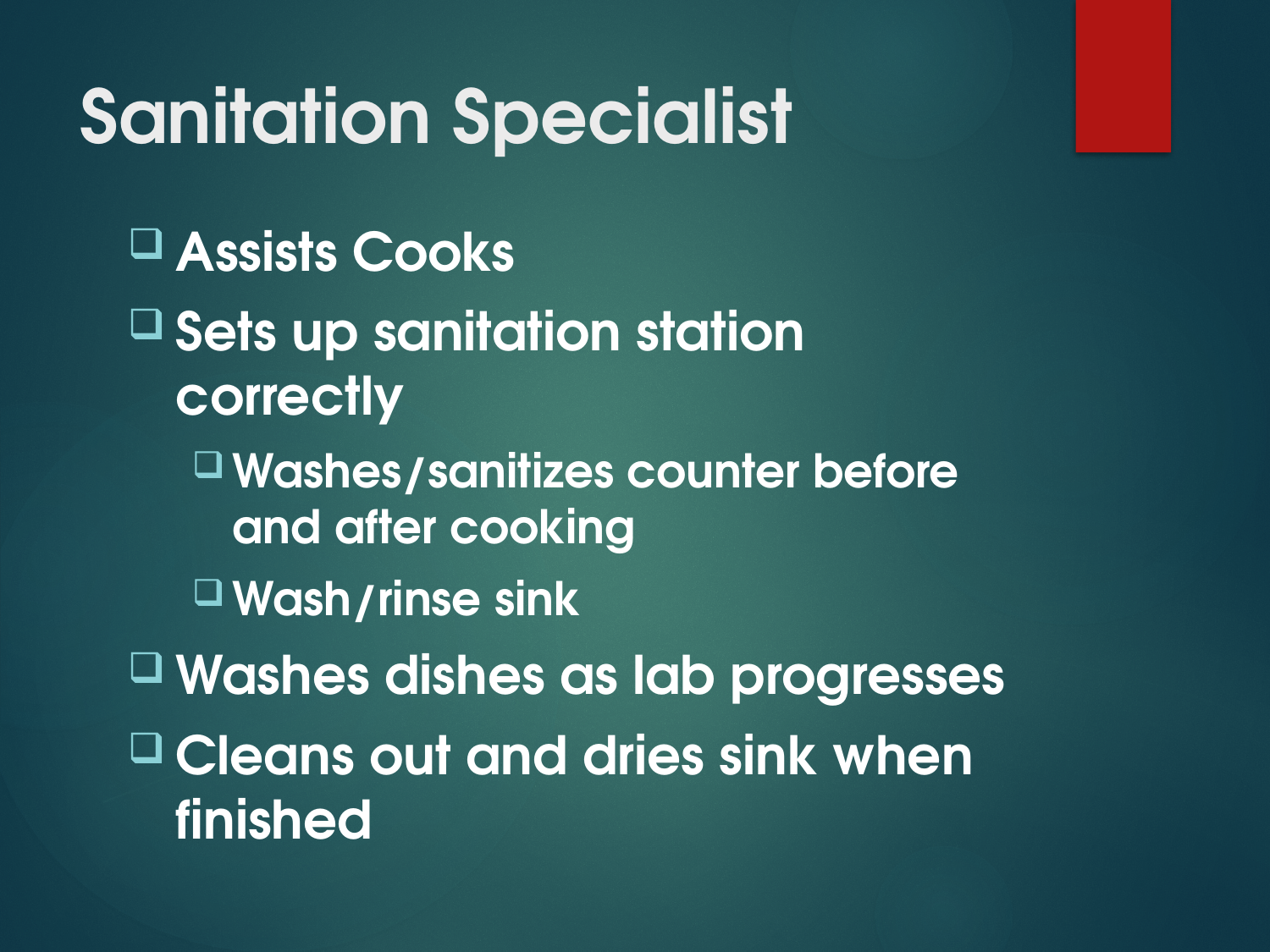

# Sanitation Specialist
Assists Cooks
Sets up sanitation station correctly
Washes/sanitizes counter before and after cooking
Wash/rinse sink
Washes dishes as lab progresses
Cleans out and dries sink when finished